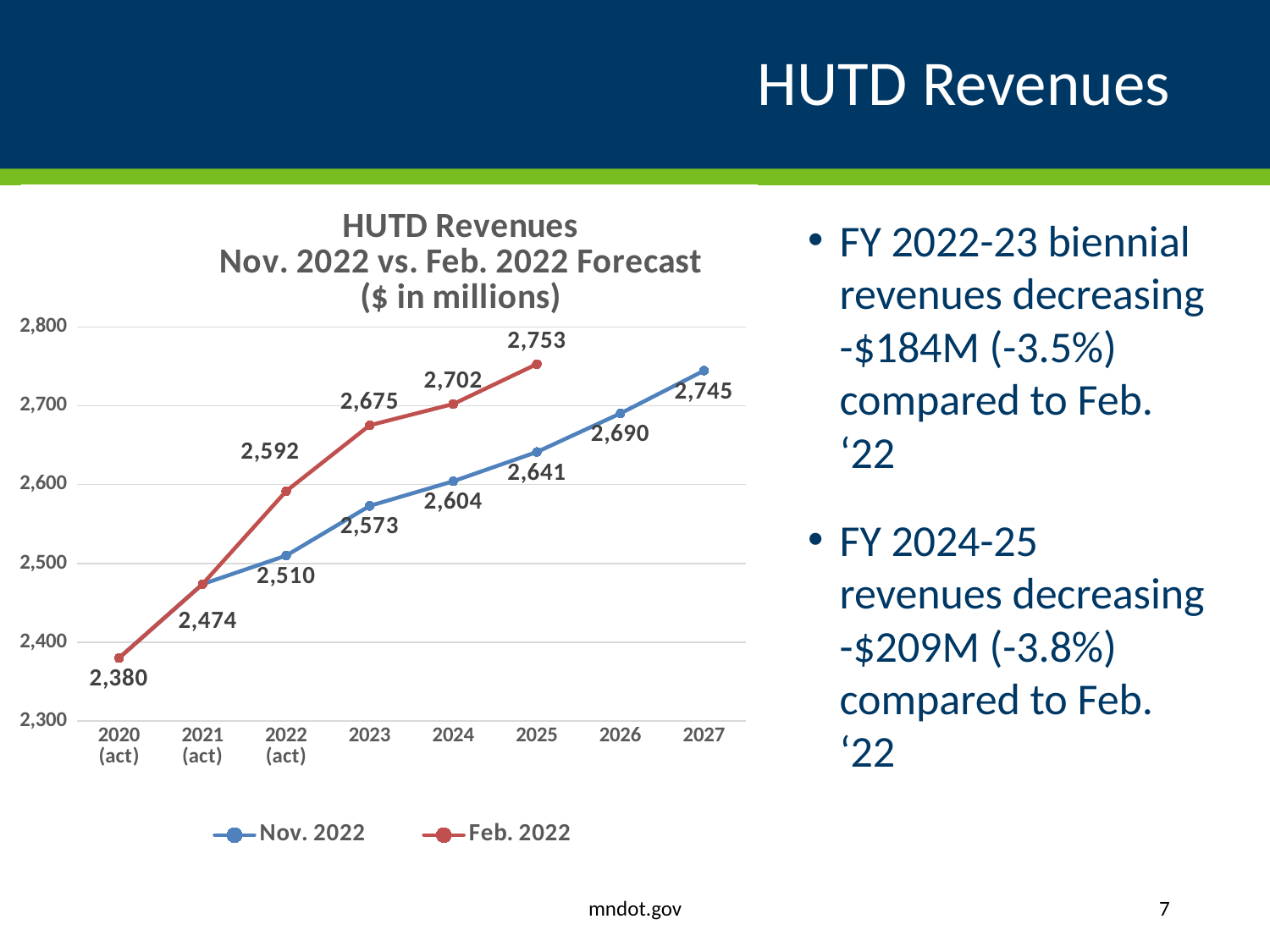

# HUTD Revenues

[unsupported chart]

FY 2022-23 biennial revenues decreasing -$184M (-3.5%) compared to Feb. ‘22
FY 2024-25 revenues decreasing -$209M (-3.8%) compared to Feb. ‘22

mndot.gov
7